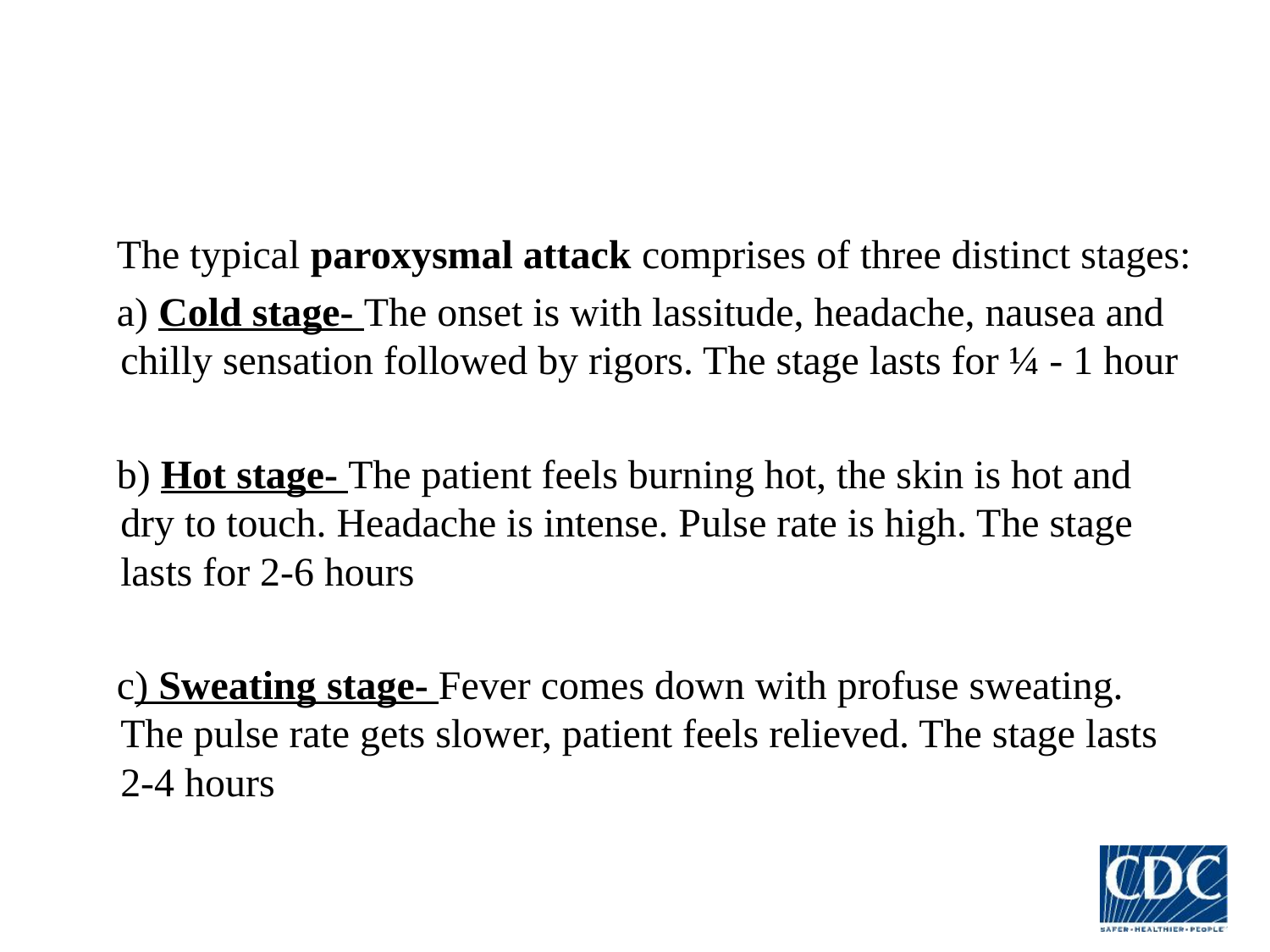

#
    The typical paroxysmal attack comprises of three distinct stages:
    a) Cold stage- The onset is with lassitude, headache, nausea and chilly sensation followed by rigors. The stage lasts for ¼ - 1 hour

    b) Hot stage- The patient feels burning hot, the skin is hot and dry to touch. Headache is intense. Pulse rate is high. The stage lasts for 2-6 hours

    c) Sweating stage- Fever comes down with profuse sweating. The pulse rate gets slower, patient feels relieved. The stage lasts  2-4 hours